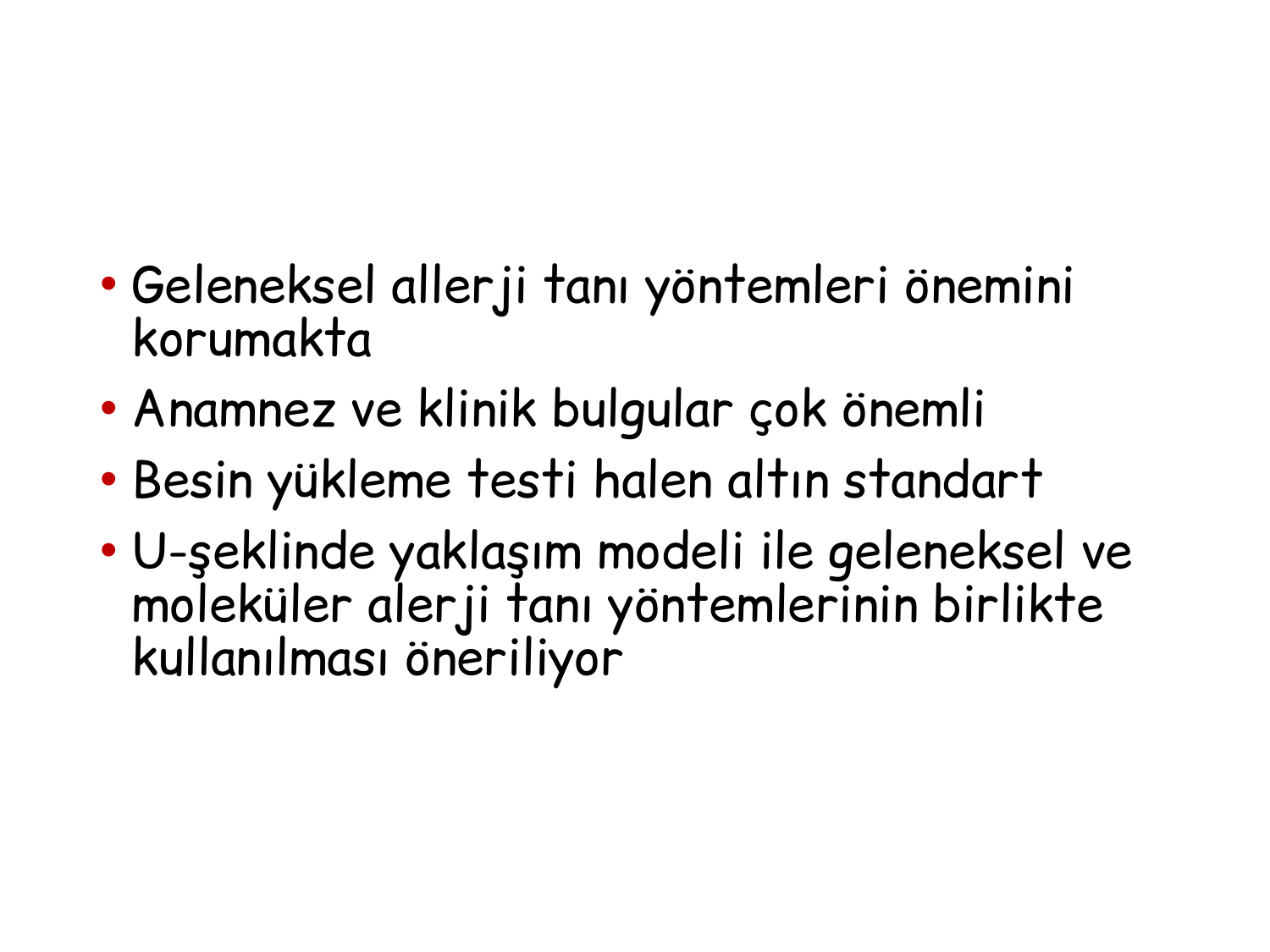

#
Geleneksel allerji tanı yöntemleri önemini korumakta
Anamnez ve klinik bulgular çok önemli
Besin yükleme testi halen altın standart
U-şeklinde yaklaşım modeli ile geleneksel ve moleküler alerji tanı yöntemlerinin birlikte kullanılması öneriliyor